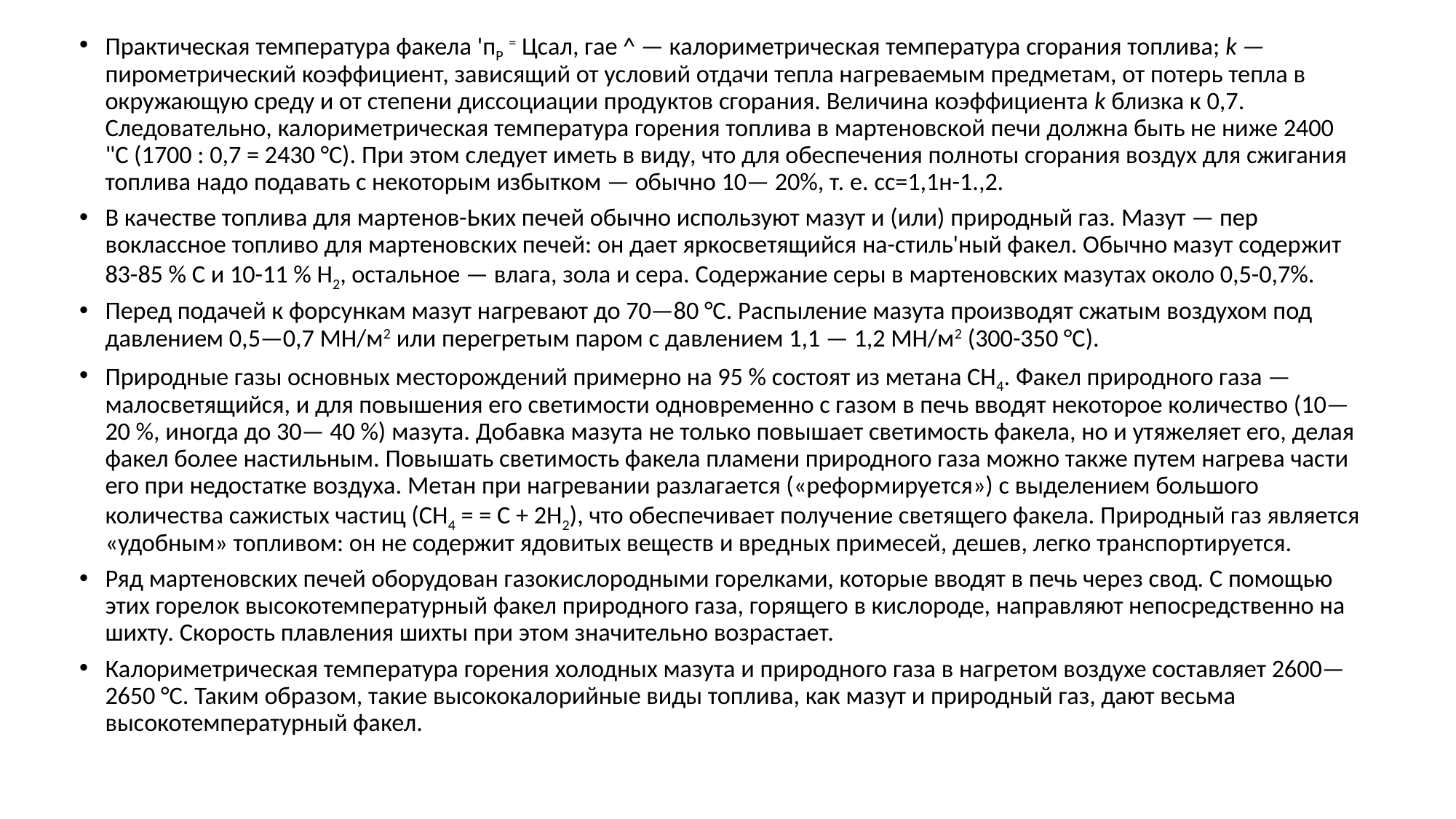

Практическая температура факела 'пР = Цсал, гае ^ — калориметричес­кая температура сгорания топлива; k — пирометрический коэффициент, зависящий от условий отдачи тепла нагреваемым предметам, от потерь тепла в окружающую среду и от степе­ни диссоциации продуктов сгорания. Величина коэффициента k близка к 0,7. Следовательно, калориметричес­кая температура горения топлива в мартеновской печи должна быть не ниже 2400 "С (1700 : 0,7 = 2430 °С). При этом следует иметь в виду, что для обеспечения полноты сгорания воздух для сжигания топлива надо подавать с некоторым избытком — обычно 10— 20%, т. е. сс=1,1н-1.,2.
В качестве топлива для мартенов-Ьких печей обычно используют мазут и (или) природный газ. Мазут — пер­воклассное топливо для мартеновских печей: он дает яркосветящийся на-стиль'ный факел. Обычно мазут содер­жит 83-85 % С и 10-11 % Н2, осталь­ное — влага, зола и сера. Содержание серы в мартеновских мазутах около 0,5-0,7%.
Перед подачей к форсункам мазут нагревают до 70—80 °С. Распыление мазута производят сжатым воздухом под давлением 0,5—0,7 МН/м2 или пе­регретым паром с давлением 1,1 — 1,2 МН/м2 (300-350 °С).
Природные газы основных место­рождений примерно на 95 % состоят из метана СН4. Факел природного газа — малосветящийся, и для повы­шения его светимости одновременно с газом в печь вводят некоторое ко­личество (10—20 %, иногда до 30— 40 %) мазута. Добавка мазута не только повышает светимость факела, но и утяжеляет его, делая факел бо­лее настильным. Повышать свети­мость факела пламени природного газа можно также путем нагрева час­ти его при недостатке воздуха. Метан при нагревании разлагается («рефор­мируется») с выделением большого количества сажистых частиц (СН4 = = С + 2Н2), что обеспечивает получе­ние светящего факела. Природный газ является «удобным» топливом: он не содержит ядовитых веществ и вредных примесей, дешев, легко транспортируется.
Ряд мартеновских печей оборудо­ван газокислородными горелками, которые вводят в печь через свод. С помощью этих горелок высокотемпе­ратурный факел природного газа, го­рящего в кислороде, направляют не­посредственно на шихту. Скорость плавления шихты при этом значитель­но возрастает.
Калориметрическая температура горения холодных мазута и природно­го газа в нагретом воздухе составляет 2600—2650 °С. Таким образом, такие высококалорийные виды топлива, как мазут и природный газ, дают весьма высокотемпературный факел.